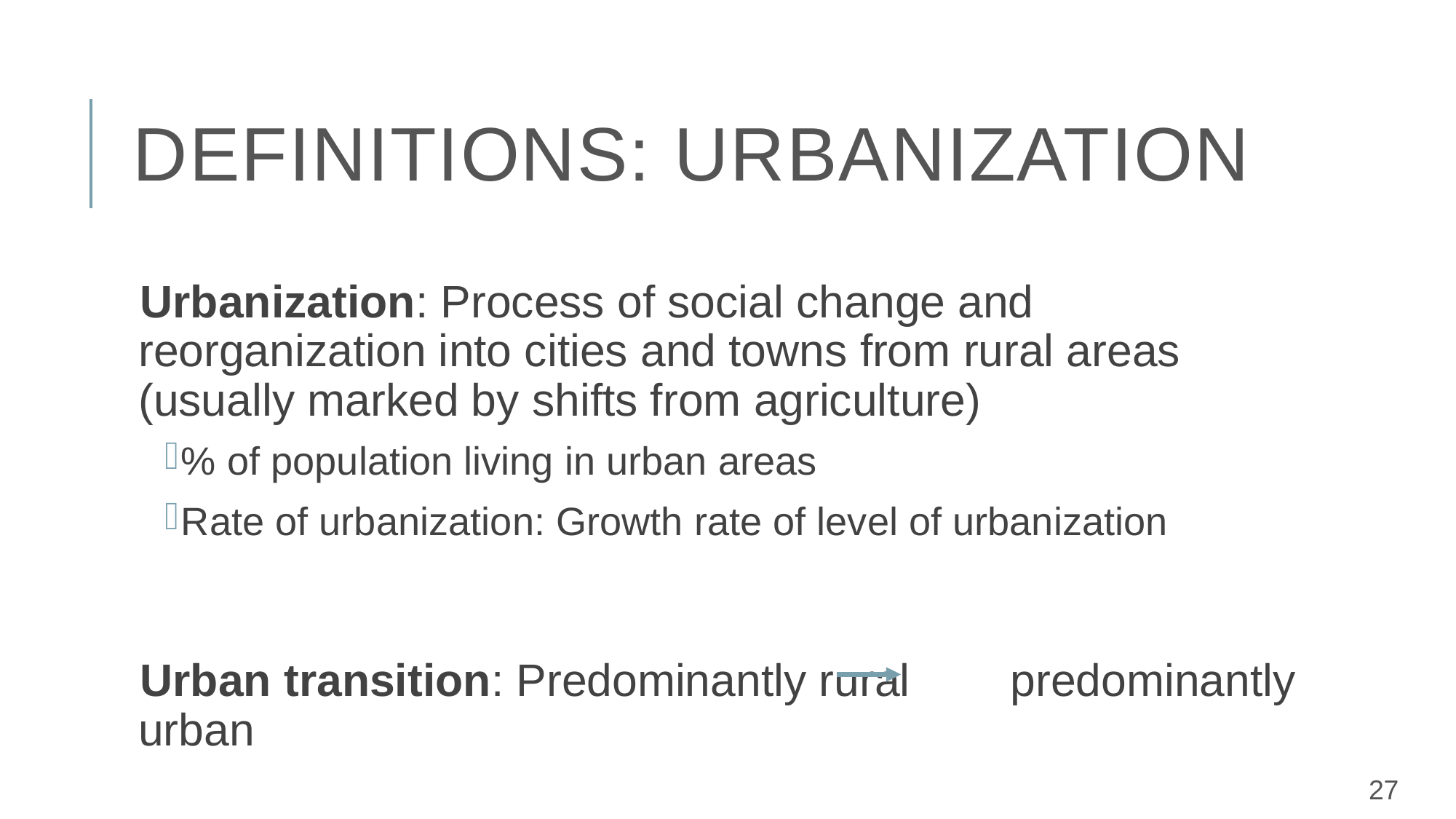

# Definitions: Urbanization
Urbanization: Process of social change and reorganization into cities and towns from rural areas (usually marked by shifts from agriculture)
% of population living in urban areas
Rate of urbanization: Growth rate of level of urbanization

Urban transition: Predominantly rural        predominantly urban

27